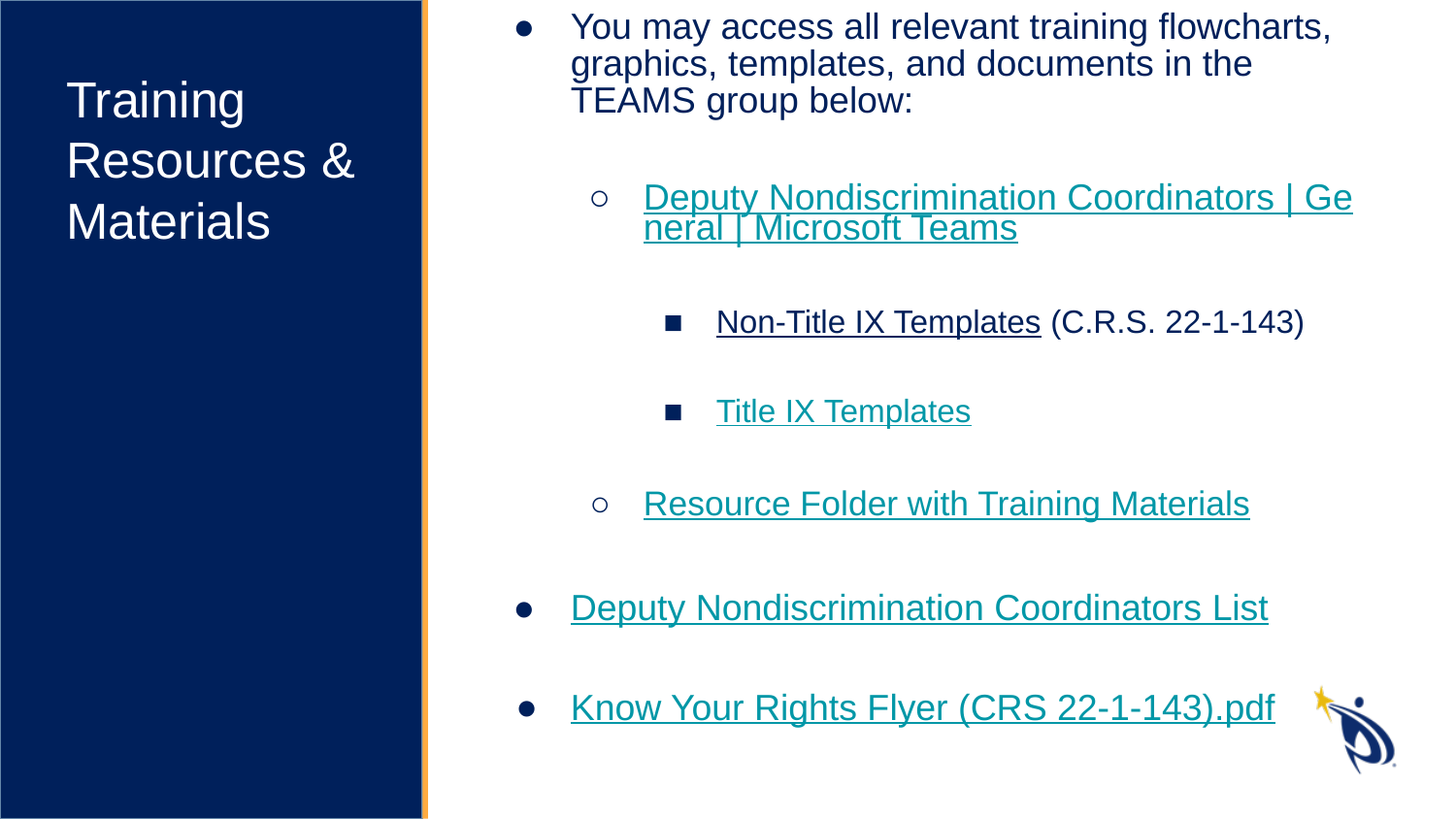

You may access all relevant training flowcharts, graphics, templates, and documents in the TEAMS group below:

Deputy Nondiscrimination Coordinators | General | Microsoft Teams

Non-Title IX Templates (C.R.S. 22-1-143)

Title IX Templates

Resource Folder with Training Materials

Deputy Nondiscrimination Coordinators List

Know Your Rights Flyer (CRS 22-1-143).pdf
Training Resources & Materials